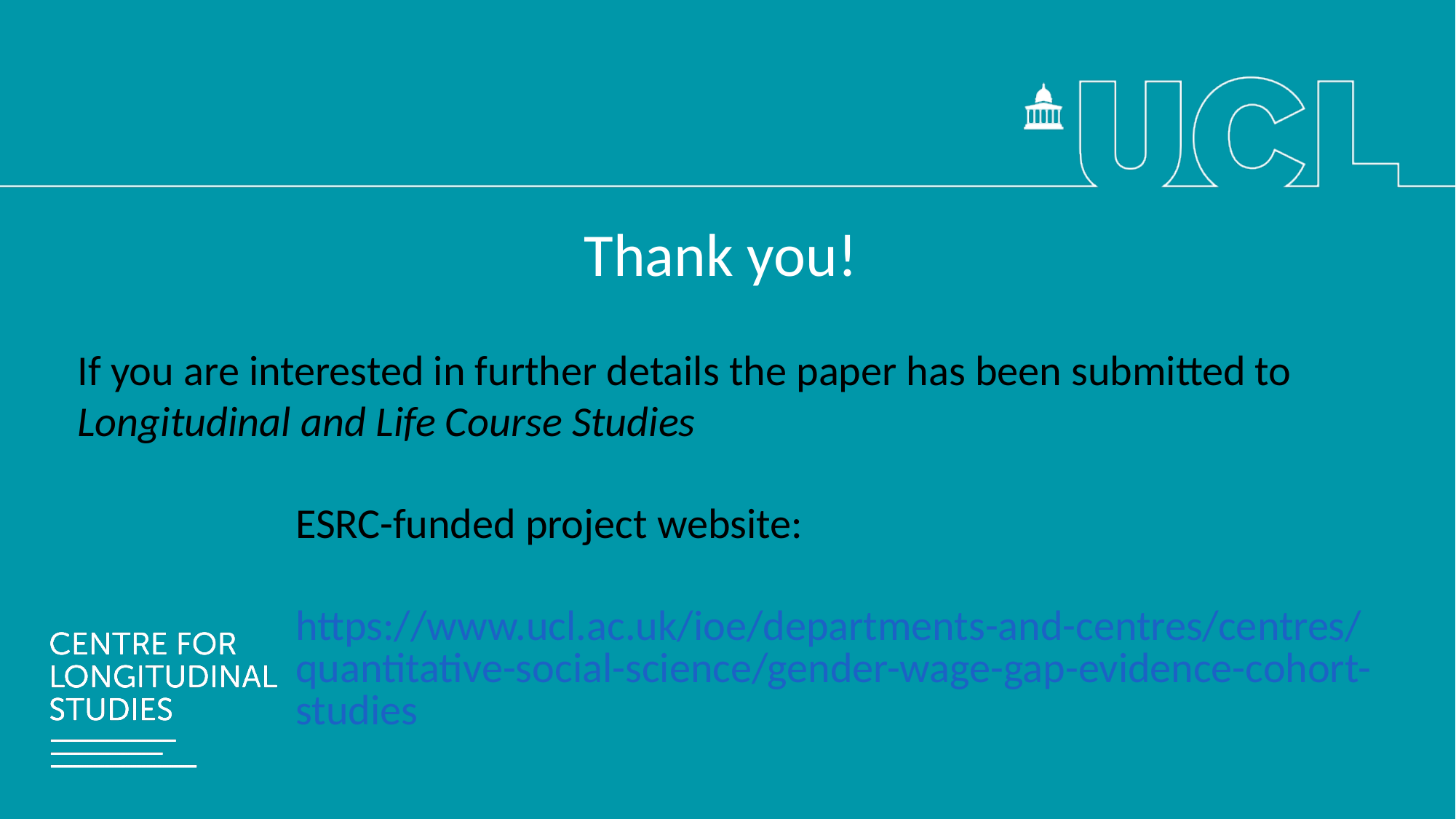

# Thank you!
If you are interested in further details the paper has been submitted to Longitudinal and Life Course Studies

ESRC-funded project website:
 https://www.ucl.ac.uk/ioe/departments-and-centres/centres/quantitative-social-science/gender-wage-gap-evidence-cohort-studies